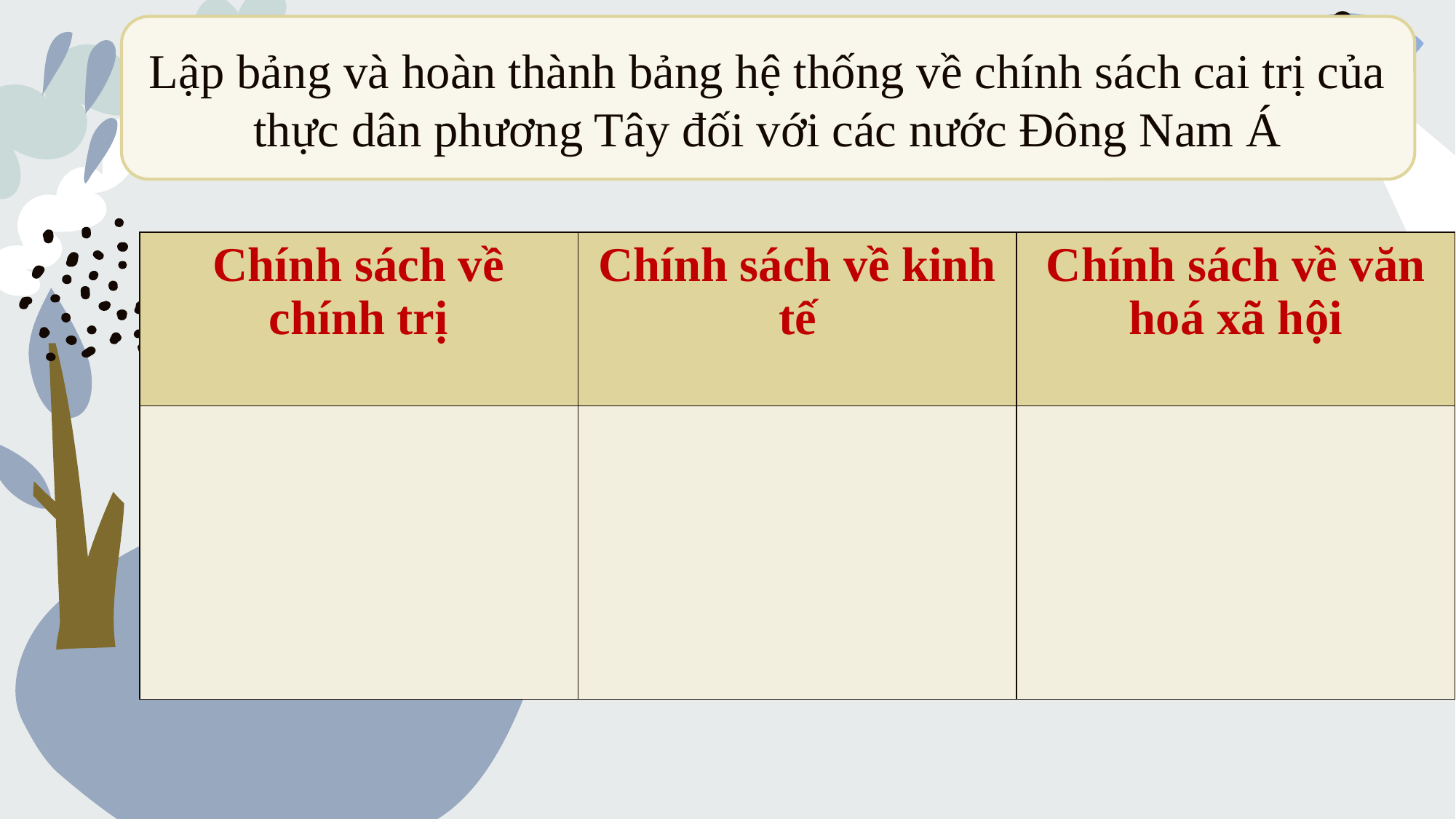

Lập bảng và hoàn thành bảng hệ thống về chính sách cai trị của thực dân phương Tây đối với các nước Đông Nam Á
| Chính sách về chính trị | Chính sách về kinh tế | Chính sách về văn hoá xã hội |
| --- | --- | --- |
|  |  |  |